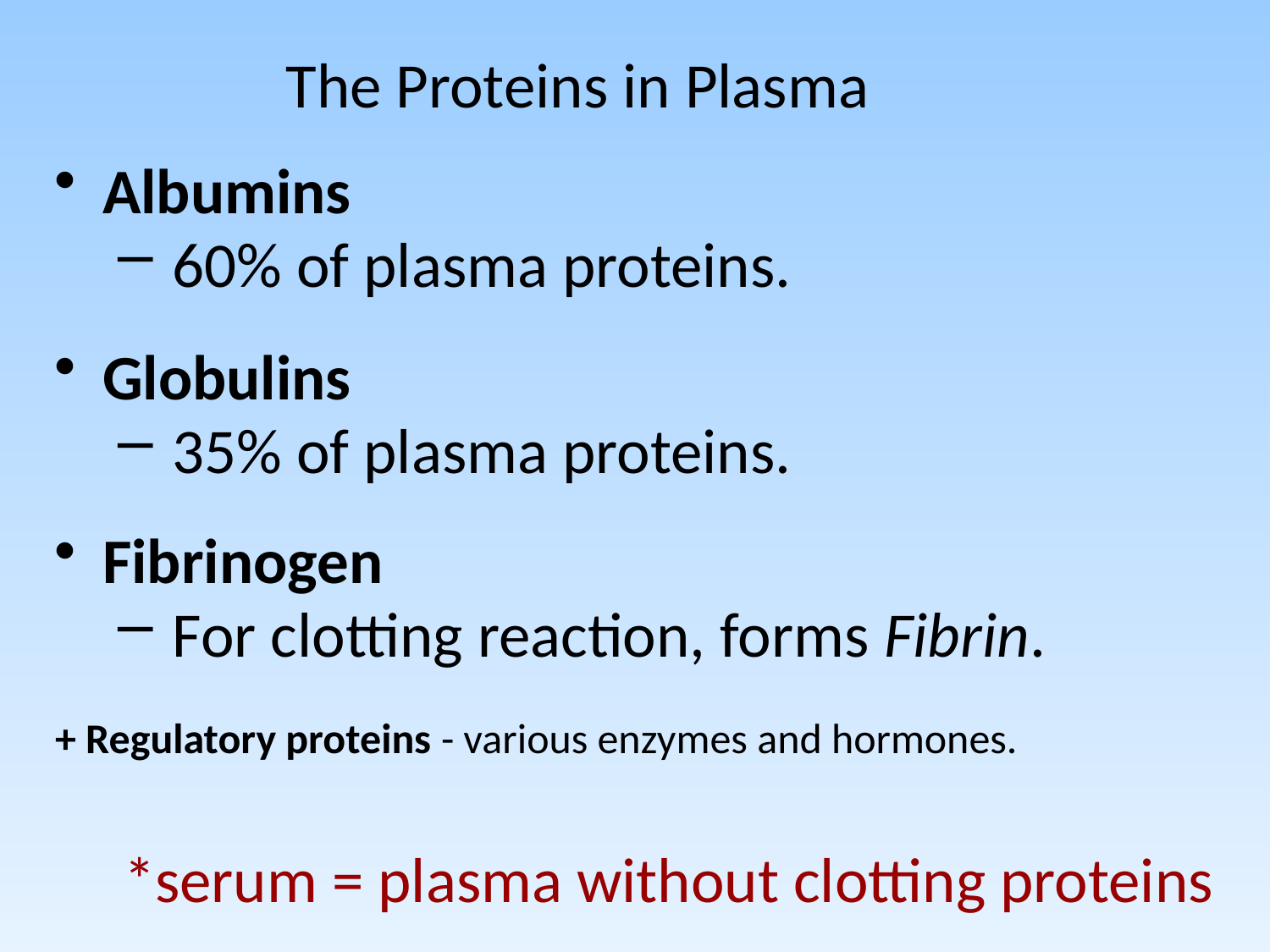

The Proteins in Plasma
Albumins
 60% of plasma proteins.
Globulins
 35% of plasma proteins.
Fibrinogen
 For clotting reaction, forms Fibrin.
+ Regulatory proteins - various enzymes and hormones.
*serum = plasma without clotting proteins